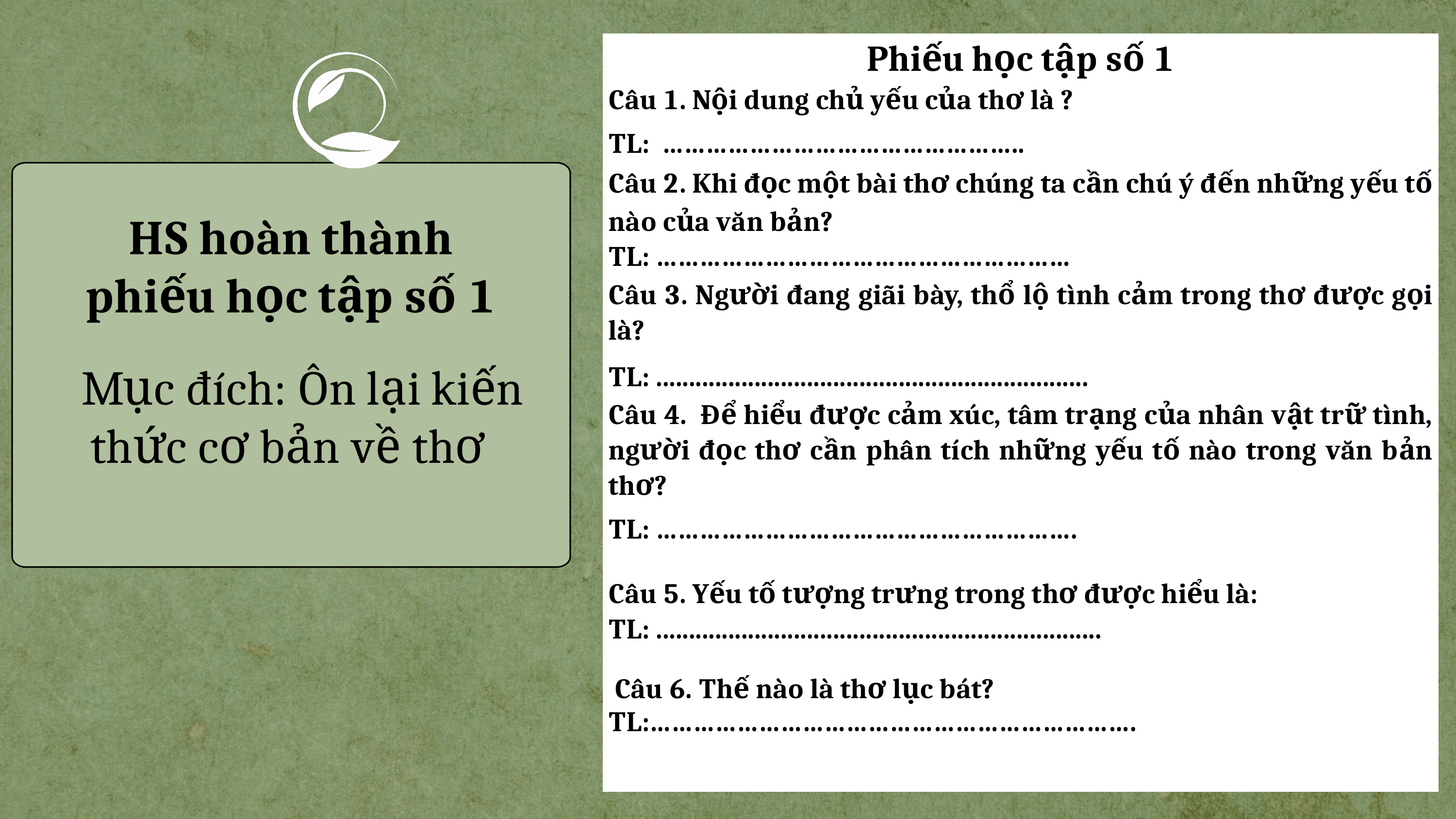

| Phiếu học tập số 1 |
| --- |
| Câu 1. Nội dung chủ yếu của thơ là ? TL: ………………………………………….. |
| Câu 2. Khi đọc một bài thơ chúng ta cần chú ý đến những yếu tố nào của văn bản? TL: ………………………………………………… |
| Câu 3. Người đang giãi bày, thổ lộ tình cảm trong thơ được gọi là? TL: .................................................................. |
| Câu 4. Để hiểu được cảm xúc, tâm trạng của nhân vật trữ tình, người đọc thơ cần phân tích những yếu tố nào trong văn bản thơ? TL: …………………………………………………. |
| Câu 5. Yếu tố tượng trưng trong thơ được hiểu là: TL: .................................................................... |
| Câu 6. Thế nào là thơ lục bát?  TL:…………………………………………………………. |

HS hoàn thành phiếu học tập số 1
   Mục đích: Ôn lại kiến thức cơ bản về thơ